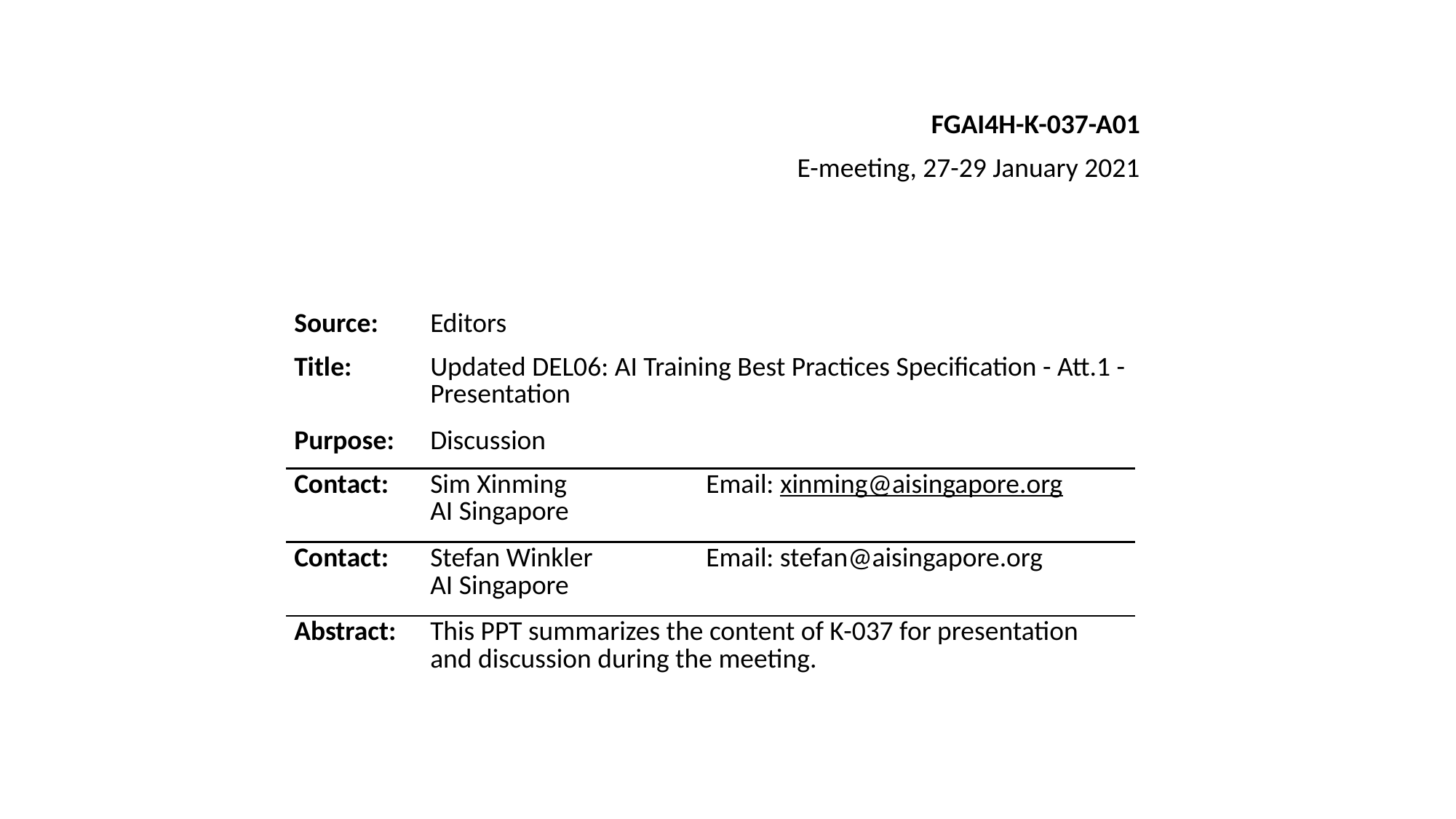

FGAI4H-K-037-A01
E-meeting, 27-29 January 2021
| Source: | Editors |  |
| --- | --- | --- |
| Title: | Updated DEL06: AI Training Best Practices Specification - Att.1 - Presentation |  |
| Purpose: | Discussion |  |
| Contact: | Sim Xinming AI Singapore | Email: xinming@aisingapore.org |
| Contact: | Stefan Winkler AI Singapore | Email: stefan@aisingapore.org |
| Abstract: | This PPT summarizes the content of K-037 for presentation and discussion during the meeting. |  |